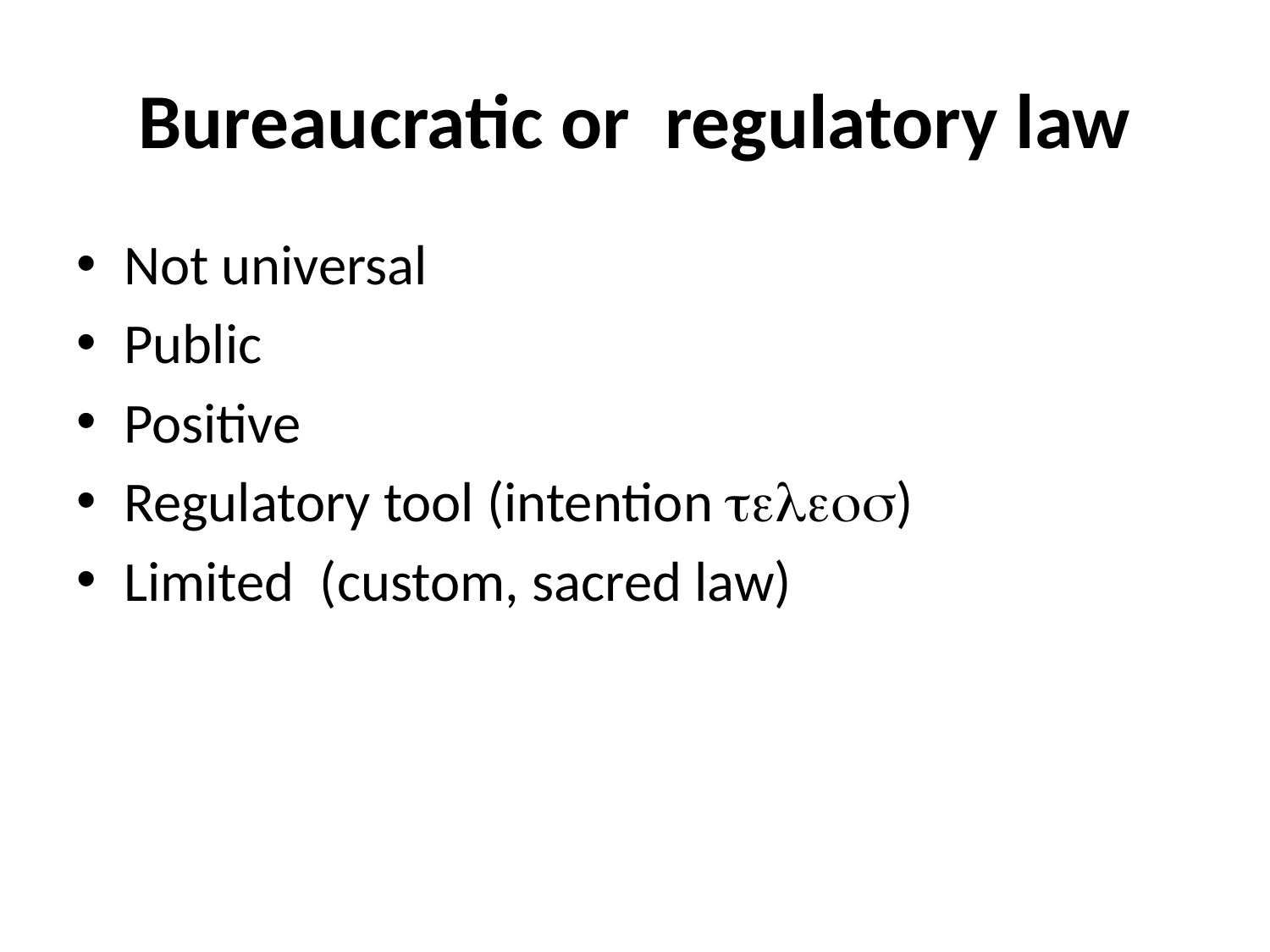

# Bureaucratic or  regulatory law
Not universal
Public
Positive
Regulatory tool (intention τελεοσ)
Limited  (custom, sacred law)